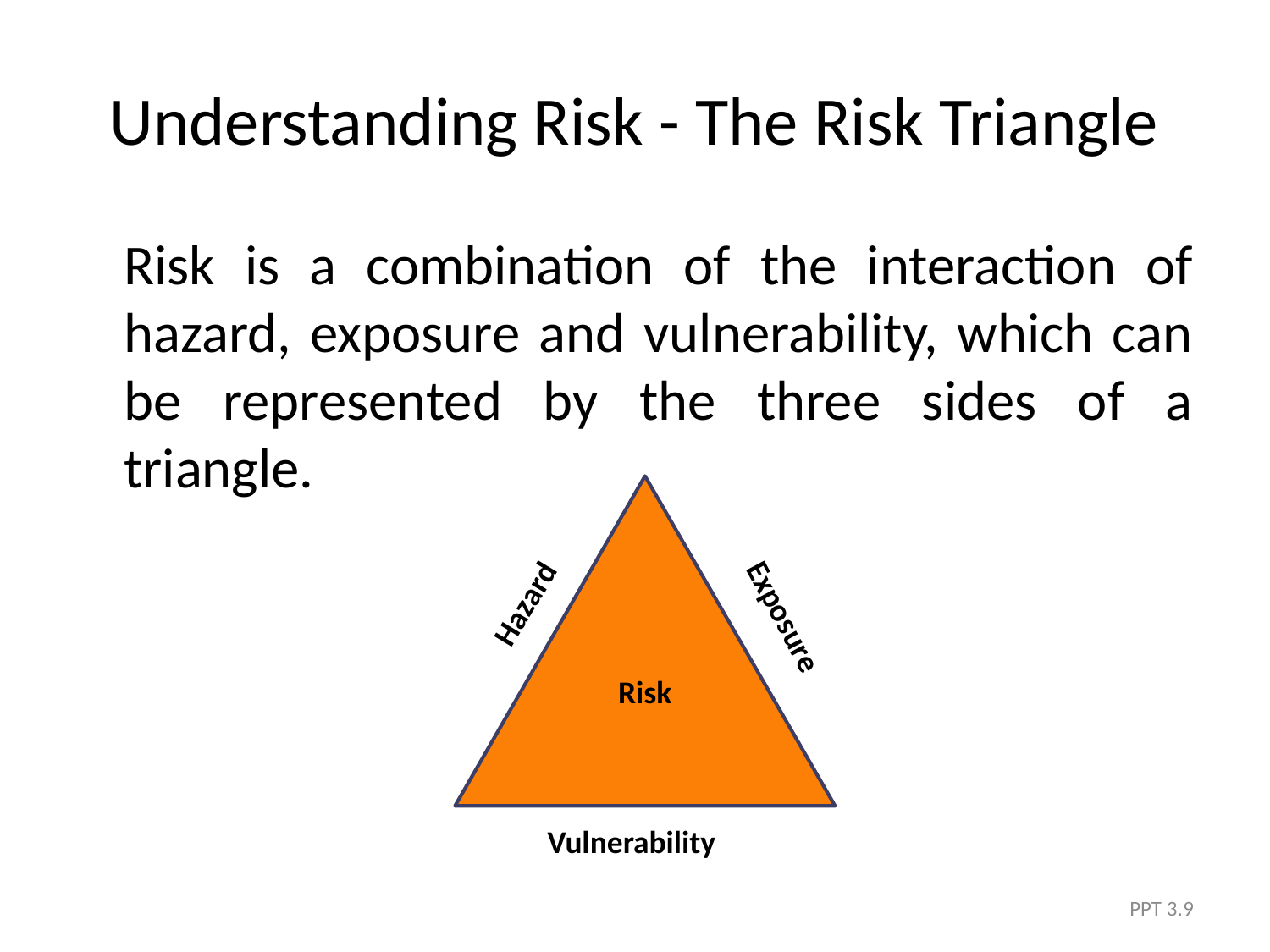

# Understanding Risk - The Risk Triangle
	Risk is a combination of the interaction of hazard, exposure and vulnerability, which can be represented by the three sides of a triangle.

Hazard
Exposure
Risk
Vulnerability
PPT 3.9